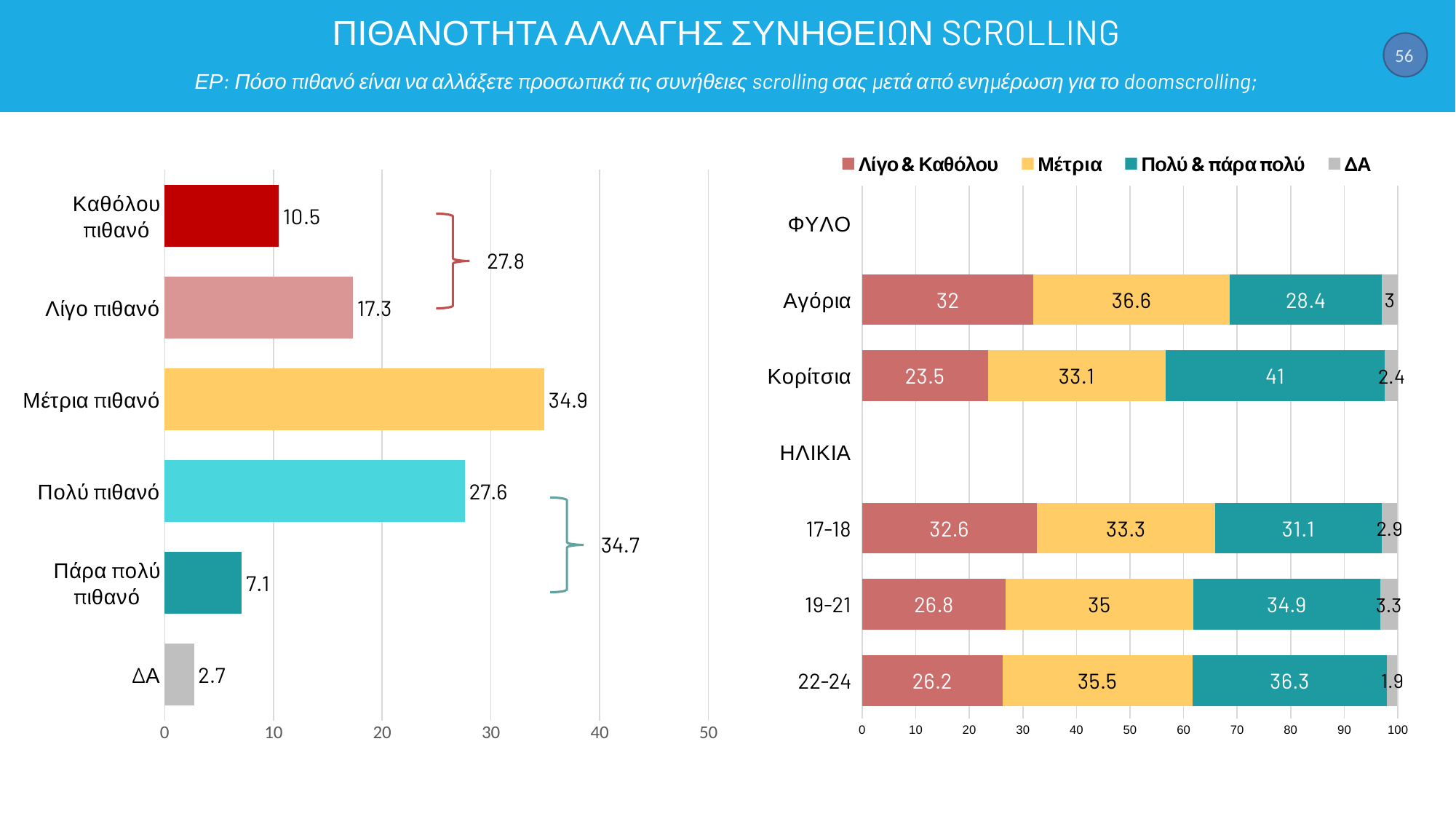

# ΠΙΘΑΝΟΤΗΤΑ ΑΛΛΑΓΗΣ ΣΥΝΗΘΕΙΩΝ SCROLLING ΕΡ: Πόσο πιθανό είναι να αλλάξετε προσωπικά τις συνήθειες scrolling σας μετά από ενημέρωση για το doomscrolling;
56

### Chart

| Category | Λίγο & Καθόλου | Μέτρια | Πολύ & πάρα πολύ | ΔΑ |
|---|---|---|---|---|
| ΦΥΛΟ | None | None | None | None |
| Αγόρια | 32.0 | 36.6 | 28.4 | 3.0 |
| Κορίτσια | 23.5 | 33.1 | 41.0 | 2.4 |
| ΗΛΙΚΙΑ | None | None | None | None |
| 17-18 | 32.6 | 33.3 | 31.1 | 2.9 |
| 19-21 | 26.8 | 35.0 | 34.9 | 3.3 |
| 22-24 | 26.2 | 35.5 | 36.3 | 1.9 |

### Chart

| Category | Σειρά 1 |
|---|---|
| Καθόλου πιθανό | 10.5 |
| Λίγο πιθανό | 17.3 |
| Μέτρια πιθανό | 34.9 |
| Πολύ πιθανό | 27.6 |
| Πάρα πολύ πιθανό | 7.1 |
| ΔΑ | 2.7 |
27.8

34.7